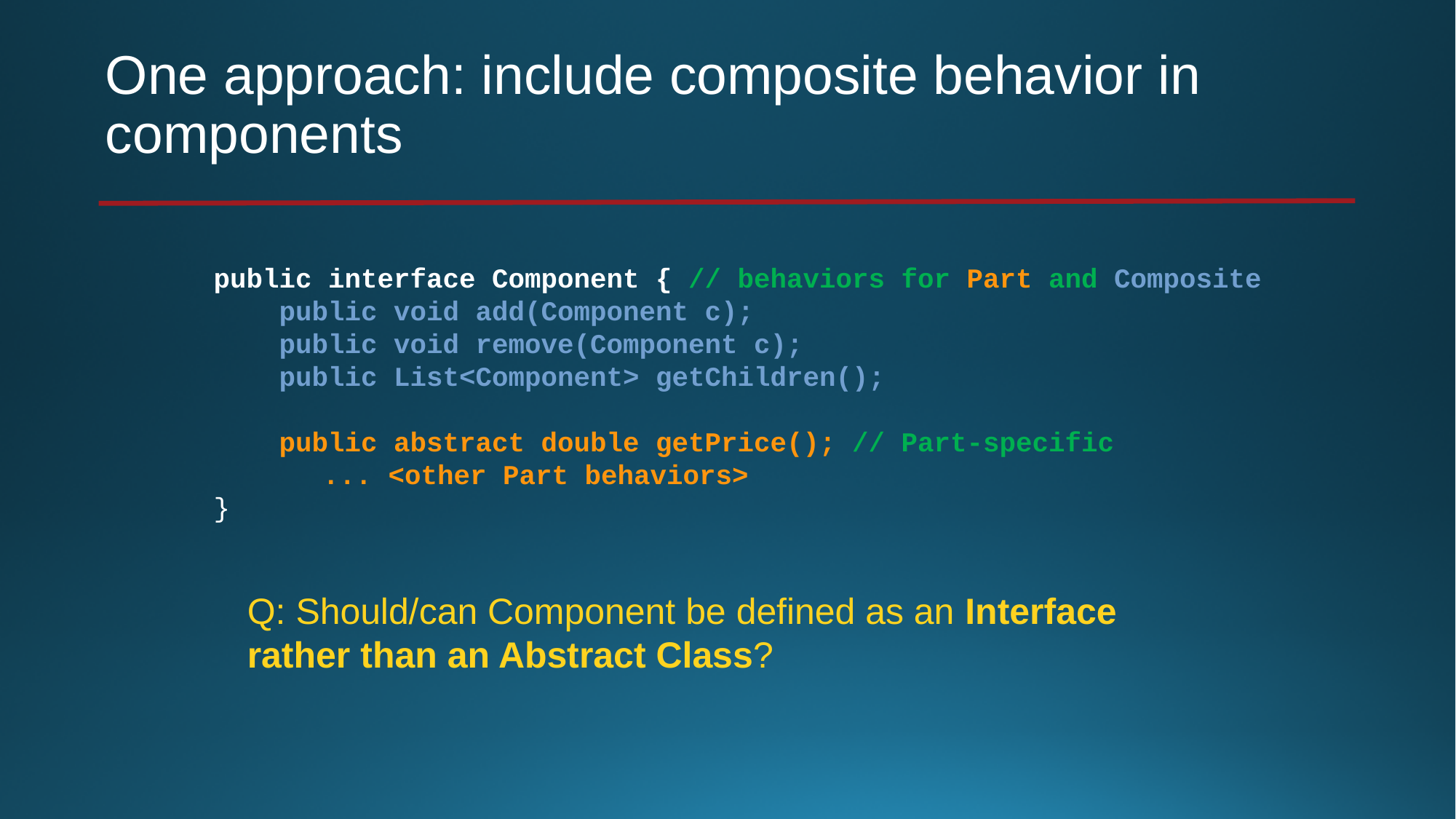

One approach: include composite behavior in components
public interface Component { // behaviors for Part and Composite
    public void add(Component c);
    public void remove(Component c);
    public List<Component> getChildren();

    public abstract double getPrice(); // Part-specific
	... <other Part behaviors>
}
Q: Should/can Component be defined as an Interface
rather than an Abstract Class?